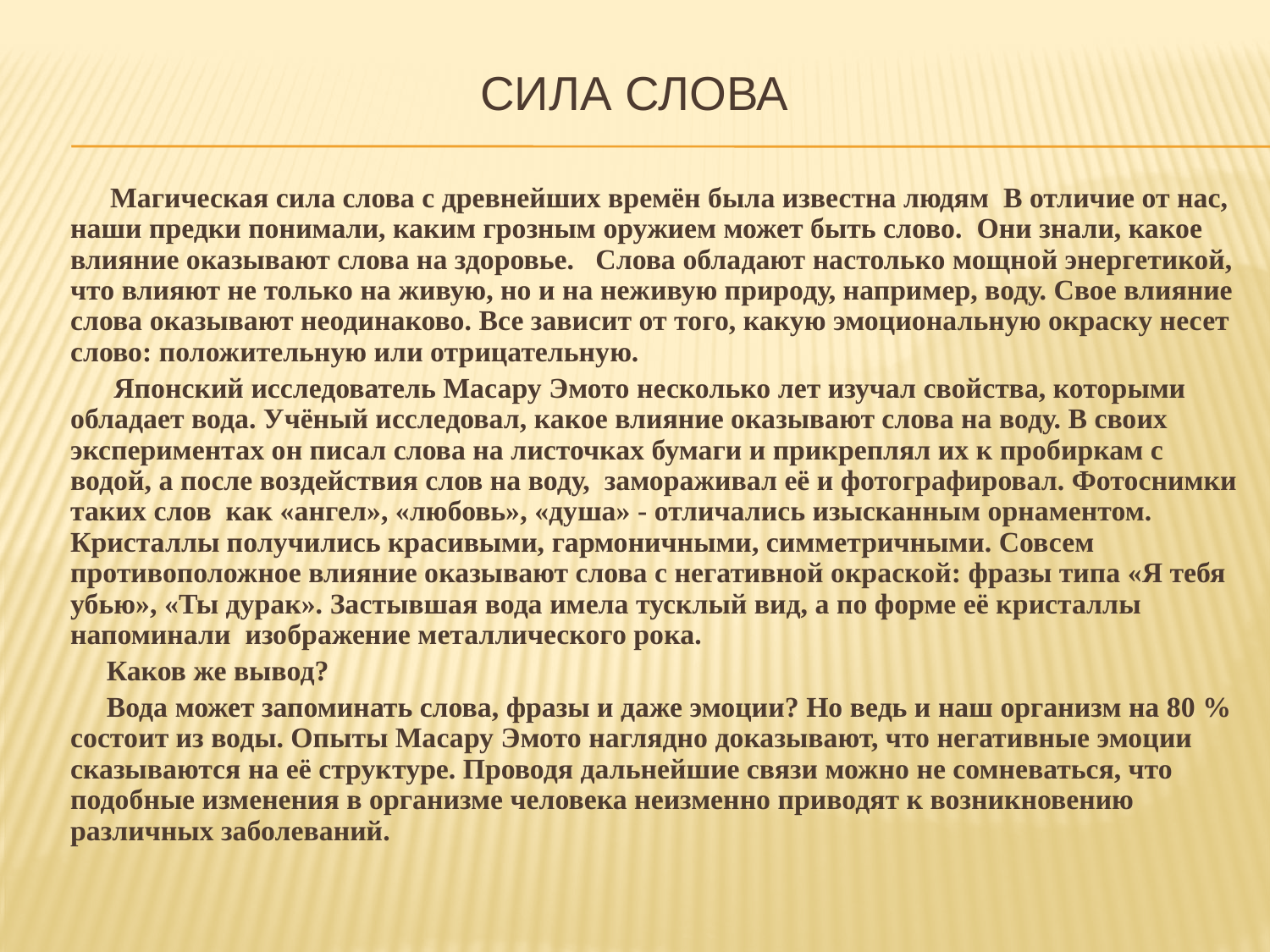

# Сила слова

                       Магическая сила слова с древнейших времён была известна людям  В отличие от нас, наши предки понимали, каким грозным оружием может быть слово.  Они знали, какое влияние оказывают слова на здоровье.   Слова обладают настолько мощной энергетикой, что влияют не только на живую, но и на неживую природу, например, воду. Свое влияние слова оказывают неодинаково. Все зависит от того, какую эмоциональную окраску несет слово: положительную или отрицательную.
            Японский исследователь Масару Эмото несколько лет изучал свойства, которыми обладает вода. Учёный исследовал, какое влияние оказывают слова на воду. В своих экспериментах он писал слова на листочках бумаги и прикреплял их к пробиркам с водой, а после воздействия слов на воду,  замораживал её и фотографировал. Фотоснимки таких слов  как «ангел», «любовь», «душа» - отличались изысканным орнаментом.  Кристаллы получились красивыми, гармоничными, симметричными. Совсем противоположное влияние оказывают слова с негативной окраской: фразы типа «Я тебя убью», «Ты дурак». Застывшая вода имела тусклый вид, а по форме её кристаллы напоминали  изображение металлического рока.
           Каков же вывод?
           Вода может запоминать слова, фразы и даже эмоции? Но ведь и наш организм на 80 % состоит из воды. Опыты Масару Эмото наглядно доказывают, что негативные эмоции сказываются на её структуре. Проводя дальнейшие связи можно не сомневаться, что подобные изменения в организме человека неизменно приводят к возникновению различных заболеваний.